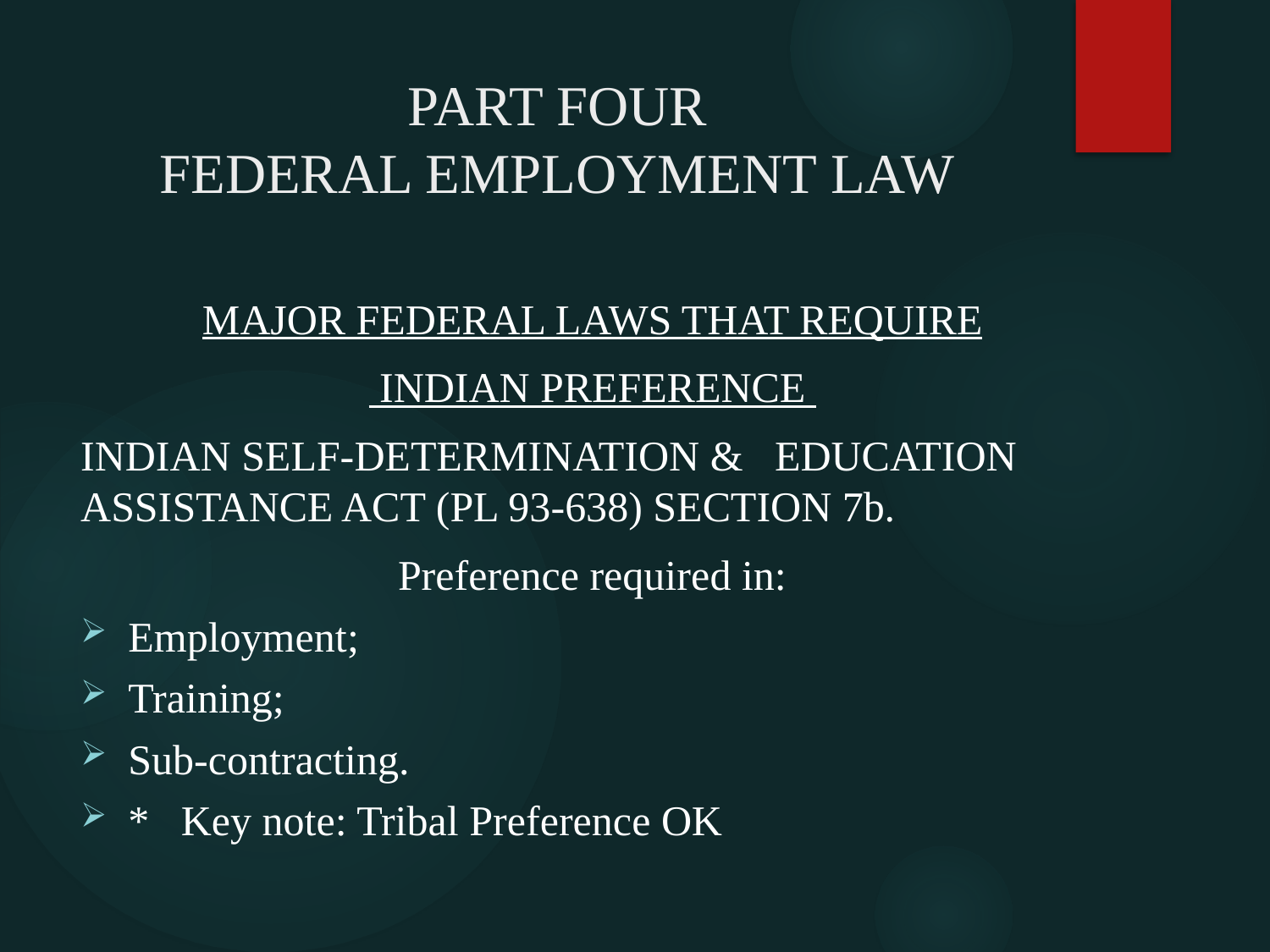

# PART FOUR FEDERAL EMPLOYMENT LAW
Major Federal Laws that require
 Indian Preference
INDIAN SELF-DETERMINATION &   EDUCATION ASSISTANCE ACT (PL 93-638) SECTION 7b.
Preference required in:
Employment;
Training;
Sub-contracting.
*   Key note: Tribal Preference OK